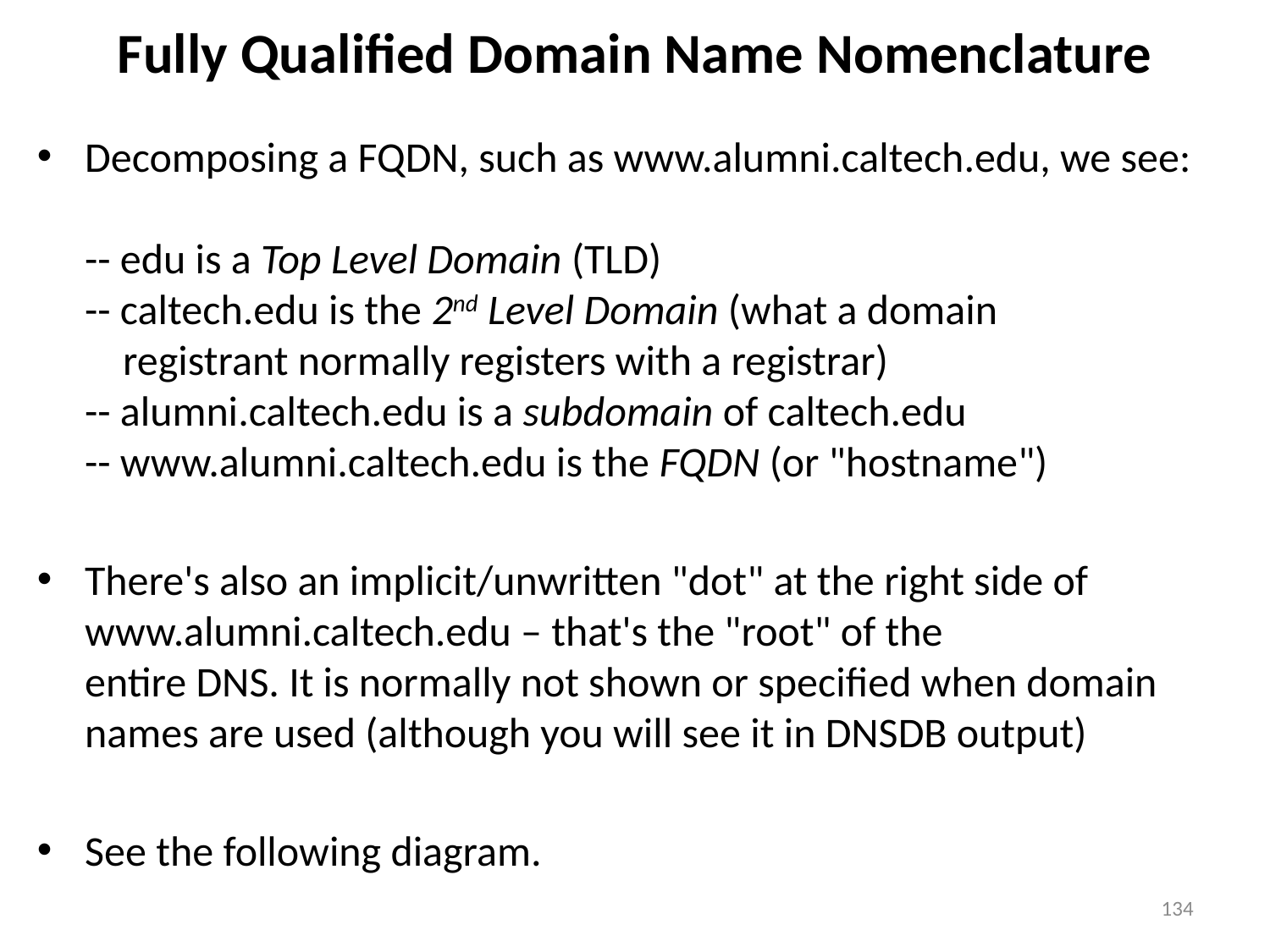

# Fully Qualified Domain Name Nomenclature
Decomposing a FQDN, such as www.alumni.caltech.edu, we see:
-- edu is a Top Level Domain (TLD)
-- caltech.edu is the 2nd Level Domain (what a domain
    registrant normally registers with a registrar)
-- alumni.caltech.edu is a subdomain of caltech.edu
-- www.alumni.caltech.edu is the FQDN (or "hostname")

There's also an implicit/unwritten "dot" at the right side of
www.alumni.caltech.edu – that's the "root" of the
entire DNS. It is normally not shown or specified when domain names are used (although you will see it in DNSDB output)

See the following diagram.

134